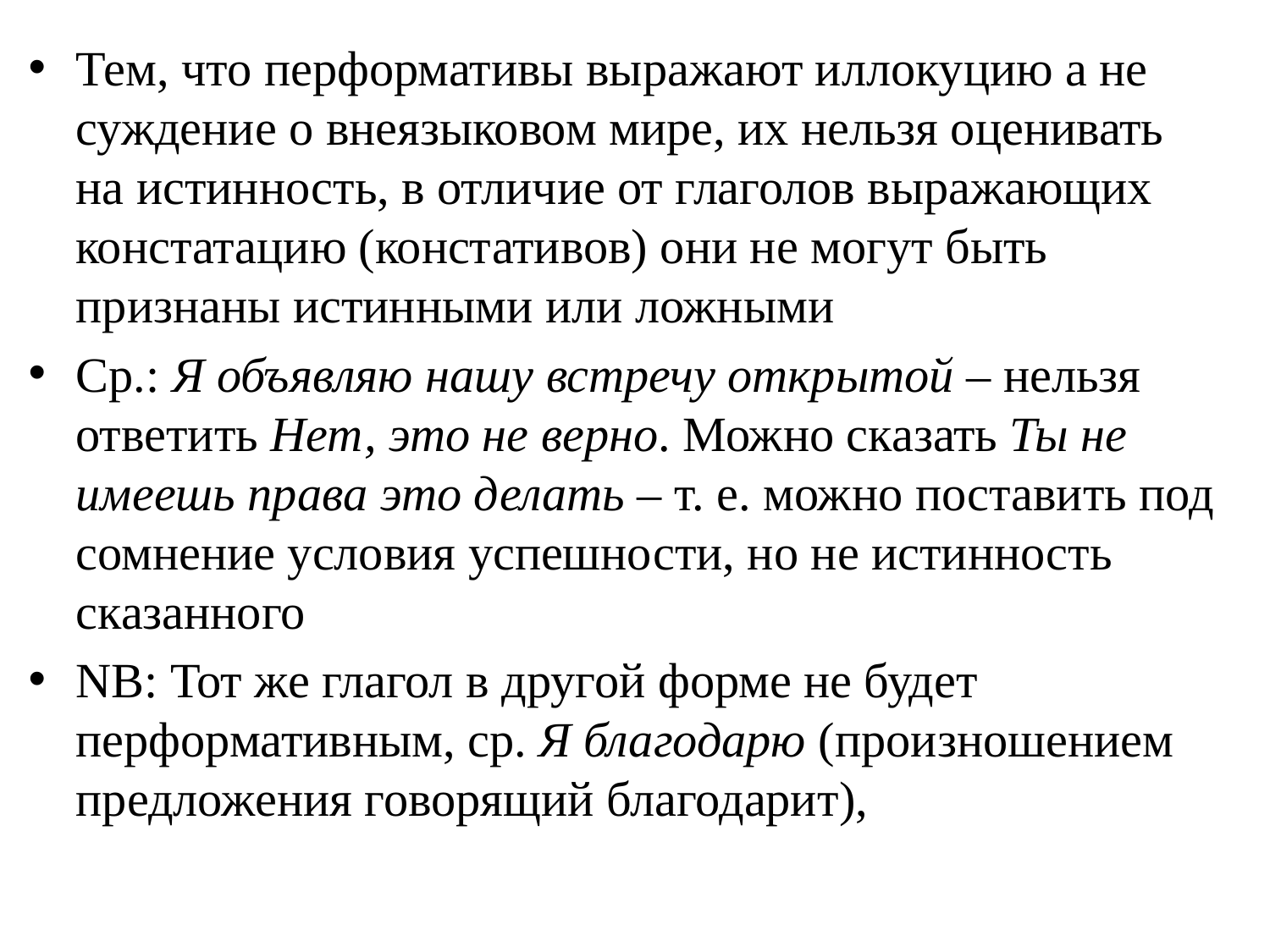

Тем, что перформативы выражают иллокуцию а не суждение о внеязыковом мире, их нельзя оценивать на истинность, в отличие от глаголов выражающих констатацию (констативов) они не могут быть признаны истинными или ложными
Ср.: Я объявляю нашу встречу открытой – нельзя ответить Нет, это не верно. Можно сказать Ты не имеешь права это делать – т. е. можно поставить под сомнение условия успешности, но не истинность сказанного
NB: Тот же глагол в другой форме не будет перформативным, ср. Я благодарю (произношением предложения говорящий благодарит),